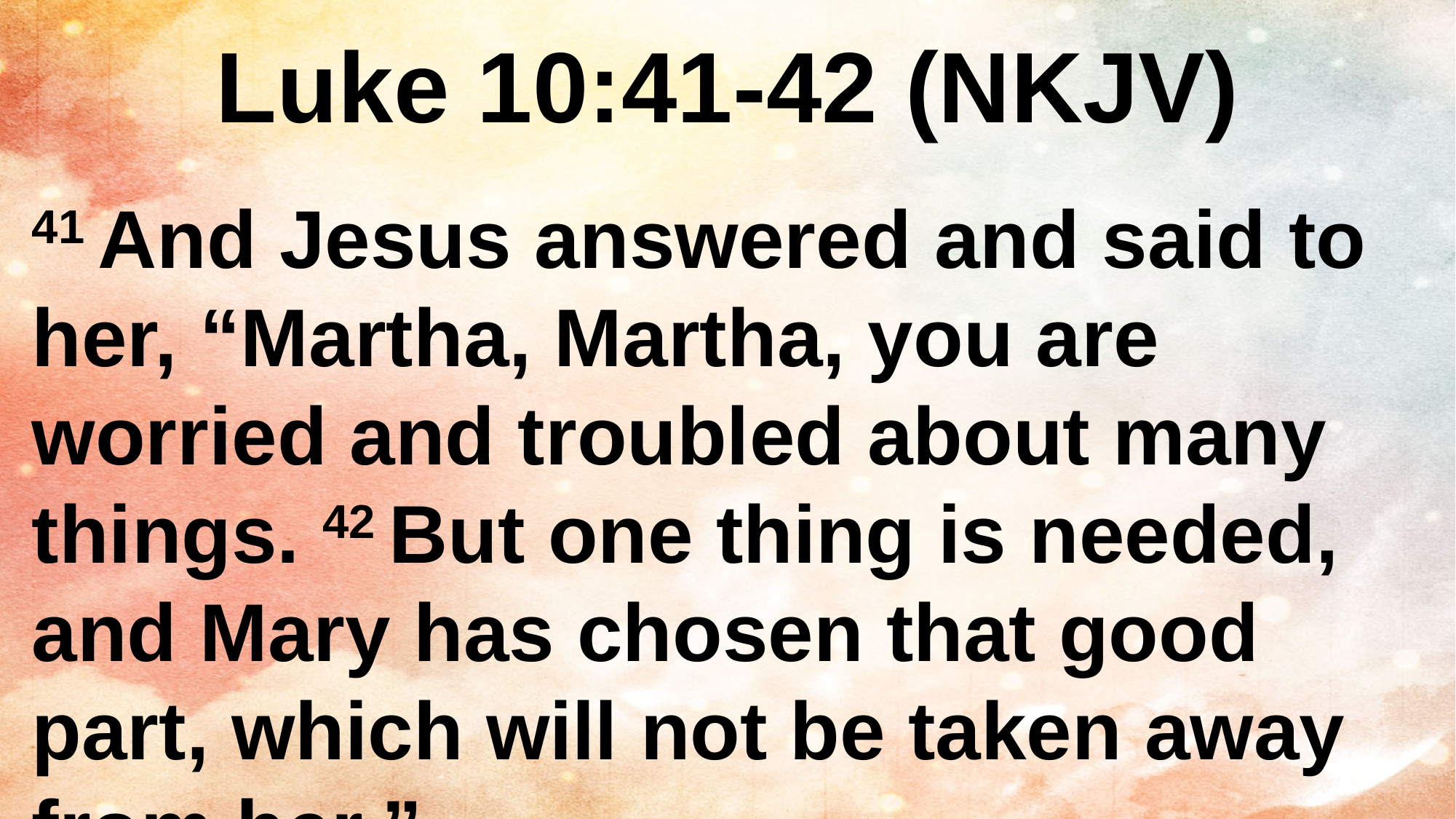

Luke 10:41-42 (NKJV)
41 And Jesus answered and said to her, “Martha, Martha, you are worried and troubled about many things. 42 But one thing is needed, and Mary has chosen that good part, which will not be taken away from her.”